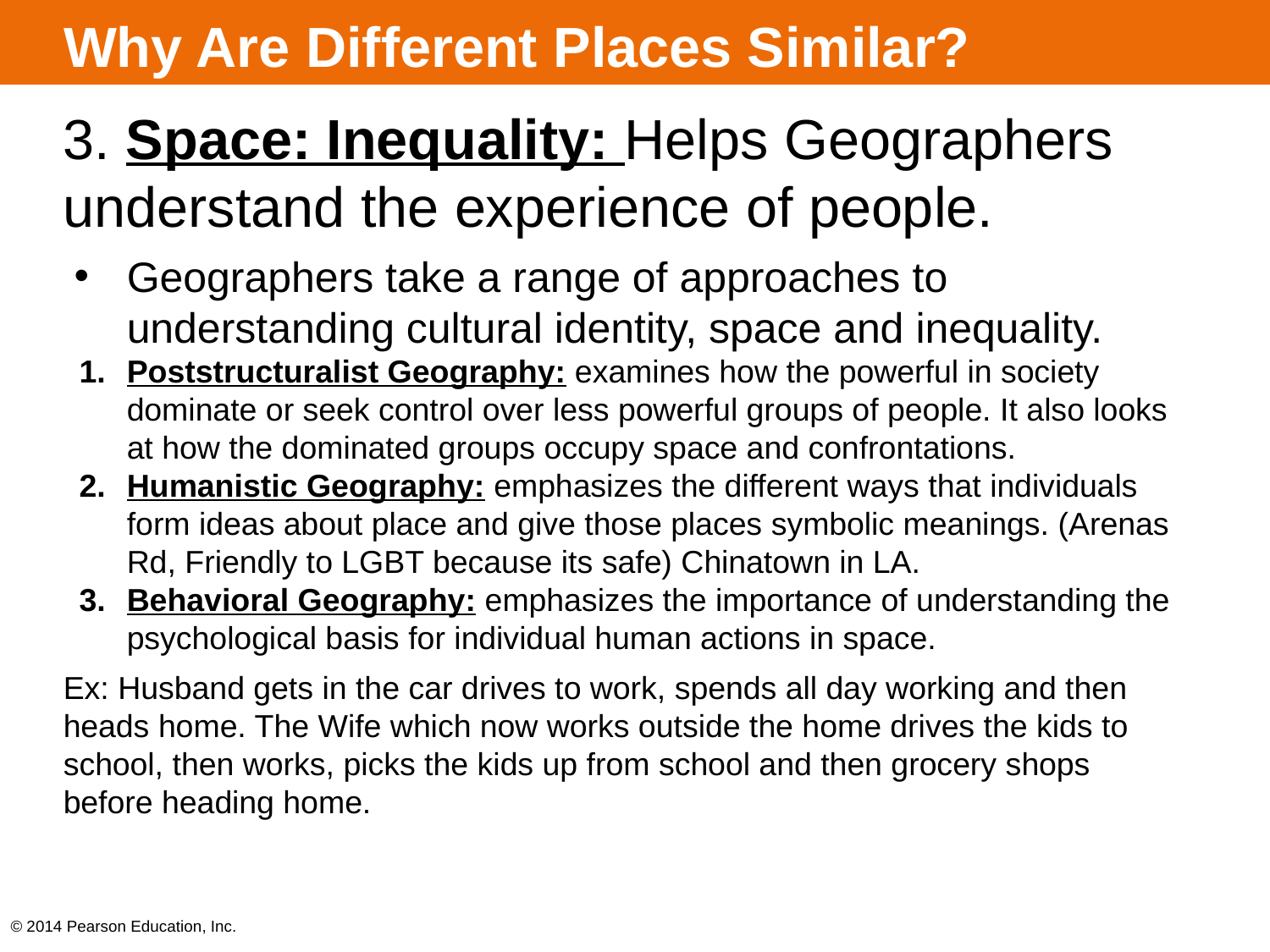

# Why Are Different Places Similar?

3. Space: Inequality: Helps Geographers understand the experience of people.
Geographers take a range of approaches to understanding cultural identity, space and inequality.
Poststructuralist Geography: examines how the powerful in society dominate or seek control over less powerful groups of people. It also looks at how the dominated groups occupy space and confrontations.
Humanistic Geography: emphasizes the different ways that individuals form ideas about place and give those places symbolic meanings. (Arenas Rd, Friendly to LGBT because its safe) Chinatown in LA.
Behavioral Geography: emphasizes the importance of understanding the psychological basis for individual human actions in space.
Ex: Husband gets in the car drives to work, spends all day working and then heads home. The Wife which now works outside the home drives the kids to school, then works, picks the kids up from school and then grocery shops before heading home.